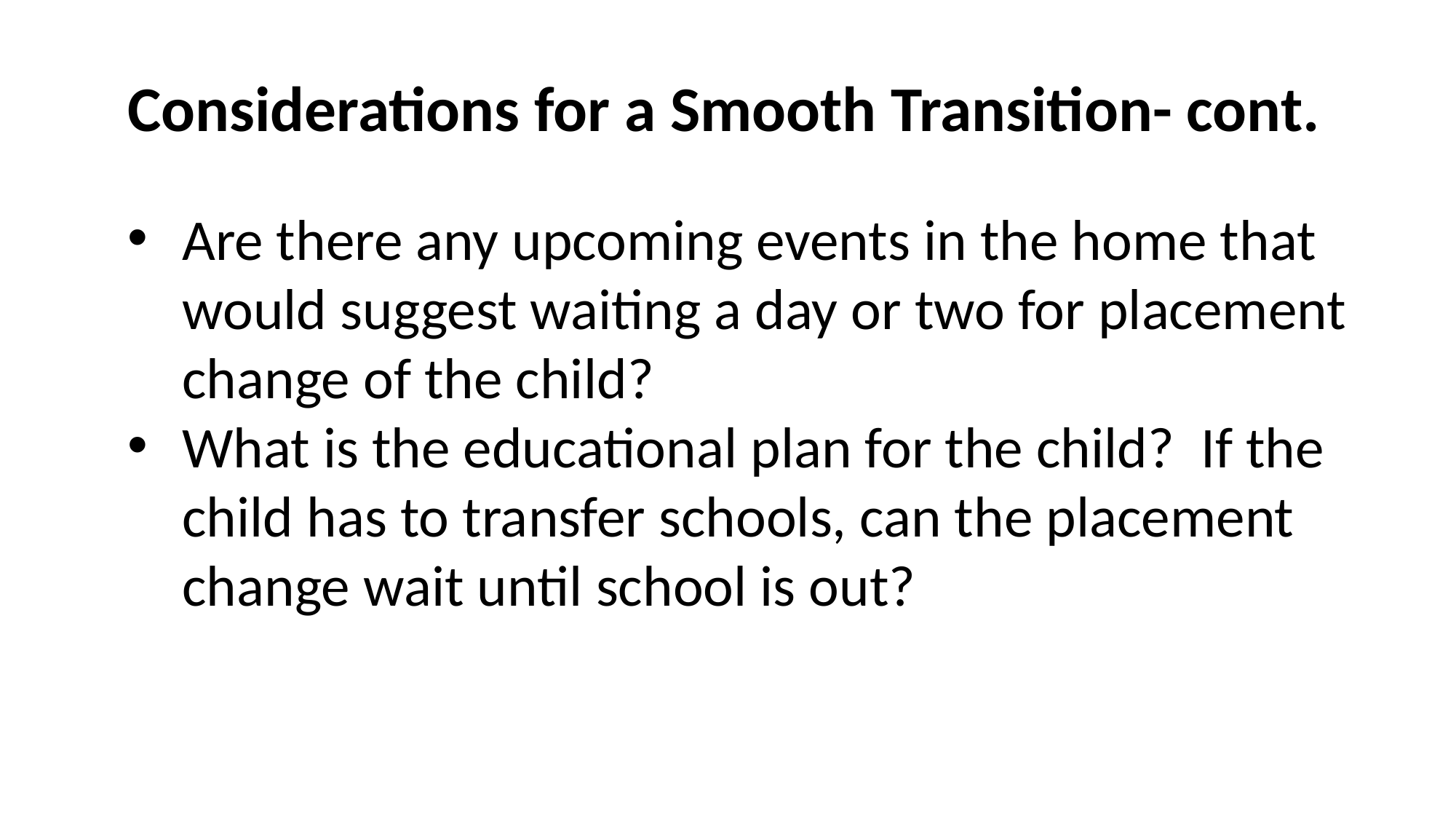

Considerations for a Smooth Transition- cont.

Are there any upcoming events in the home that would suggest waiting a day or two for placement change of the child?
What is the educational plan for the child?  If the child has to transfer schools, can the placement change wait until school is out?